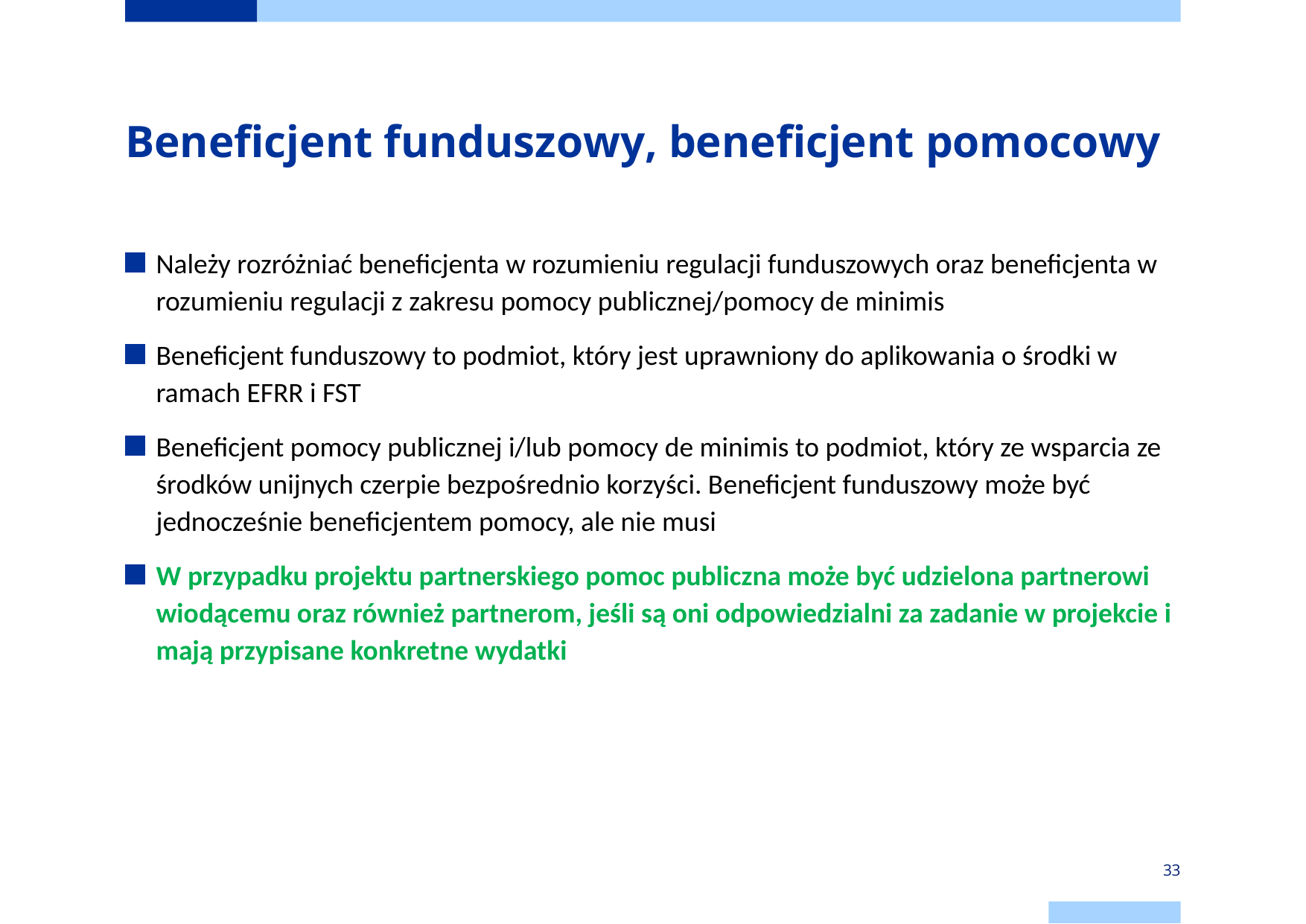

# Beneficjent funduszowy, beneficjent pomocowy
Należy rozróżniać beneficjenta w rozumieniu regulacji funduszowych oraz beneficjenta w rozumieniu regulacji z zakresu pomocy publicznej/pomocy de minimis
Beneficjent funduszowy to podmiot, który jest uprawniony do aplikowania o środki w ramach EFRR i FST
Beneficjent pomocy publicznej i/lub pomocy de minimis to podmiot, który ze wsparcia ze środków unijnych czerpie bezpośrednio korzyści. Beneficjent funduszowy może być jednocześnie beneficjentem pomocy, ale nie musi
W przypadku projektu partnerskiego pomoc publiczna może być udzielona partnerowi wiodącemu oraz również partnerom, jeśli są oni odpowiedzialni za zadanie w projekcie i mają przypisane konkretne wydatki
33